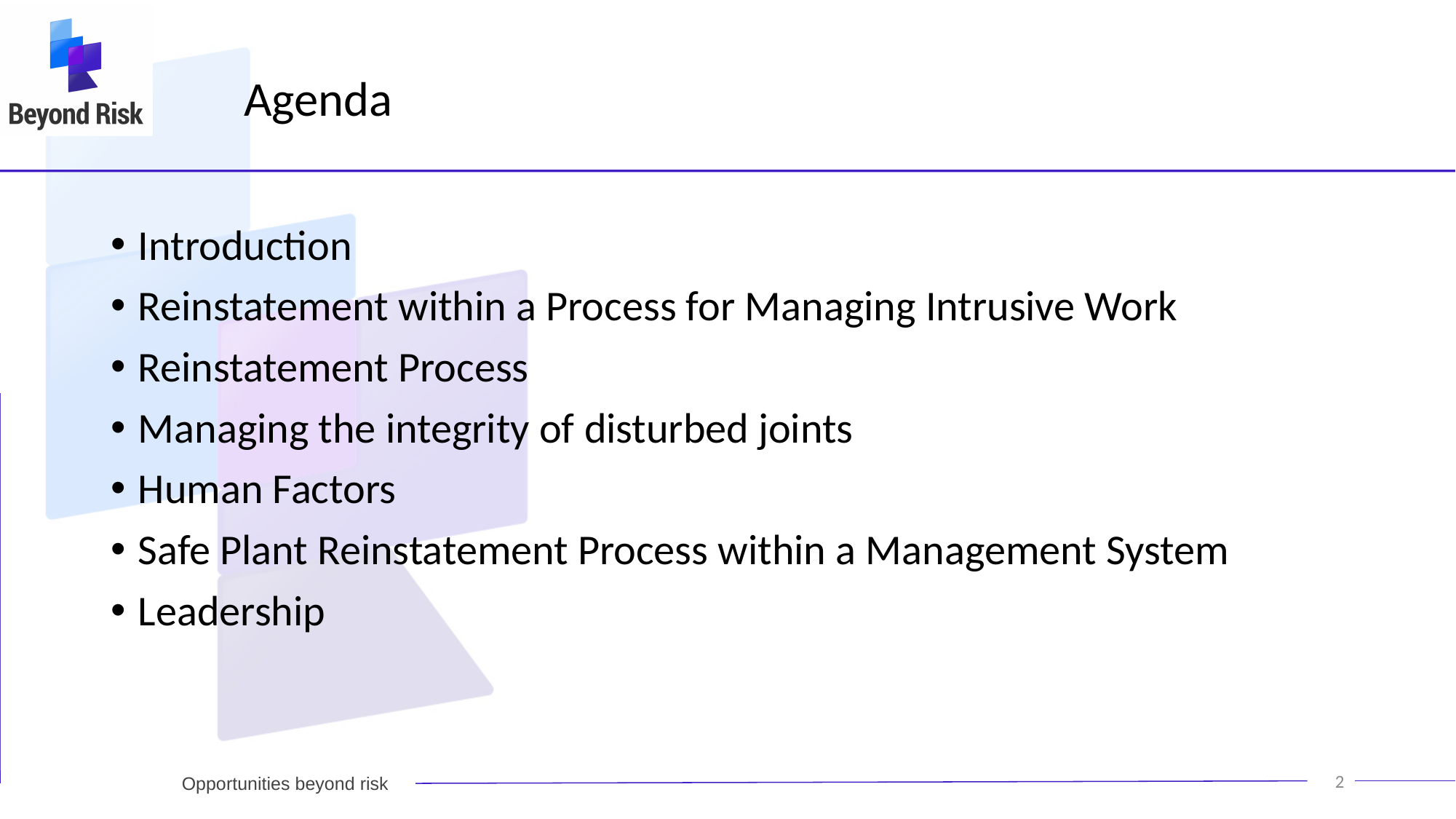

# Agenda
Introduction
Reinstatement within a Process for Managing Intrusive Work
Reinstatement Process
Managing the integrity of disturbed joints
Human Factors
Safe Plant Reinstatement Process within a Management System
Leadership

2